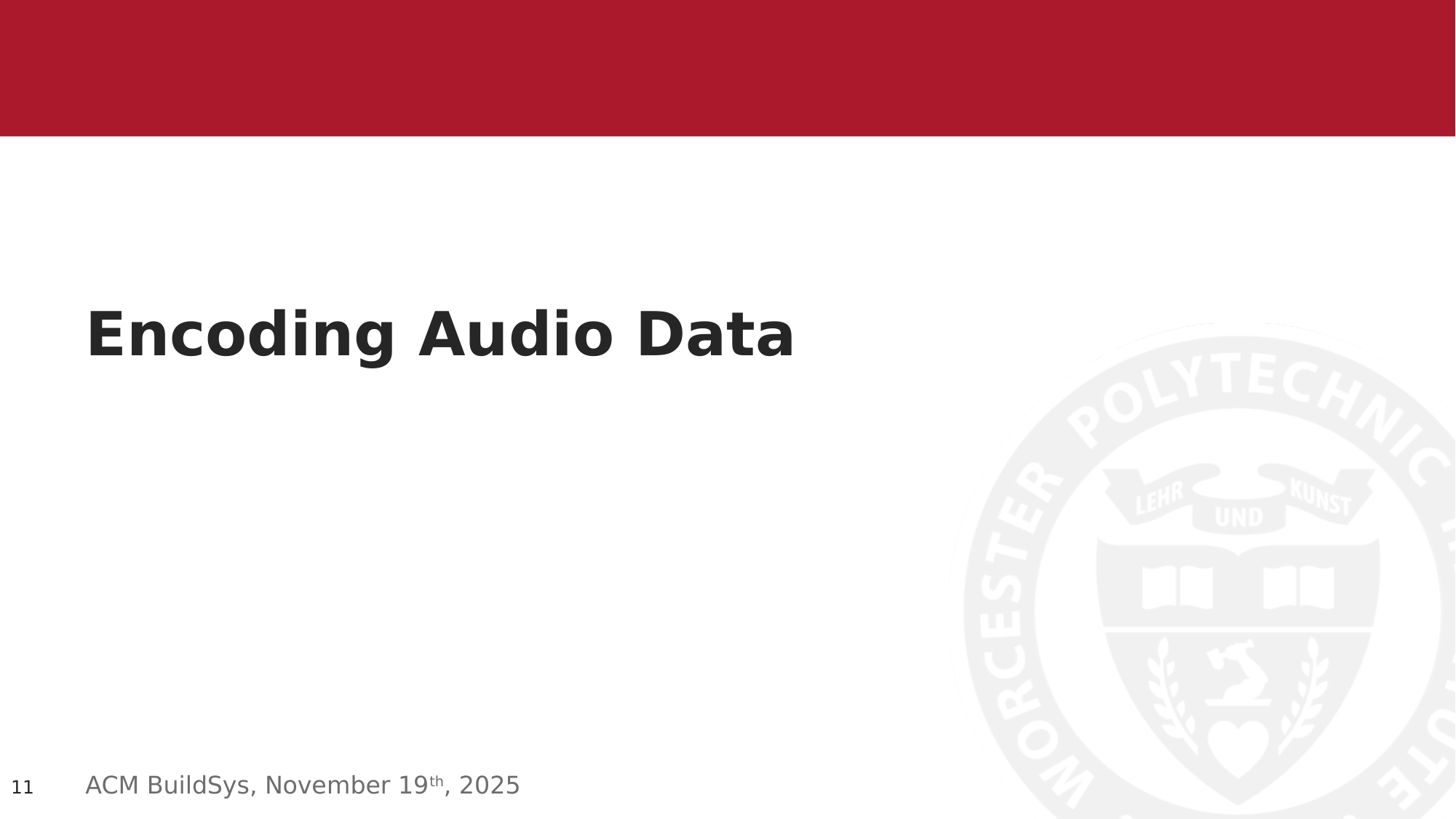

# Encoding Audio Data

11
ACM BuildSys, November 19th, 2025